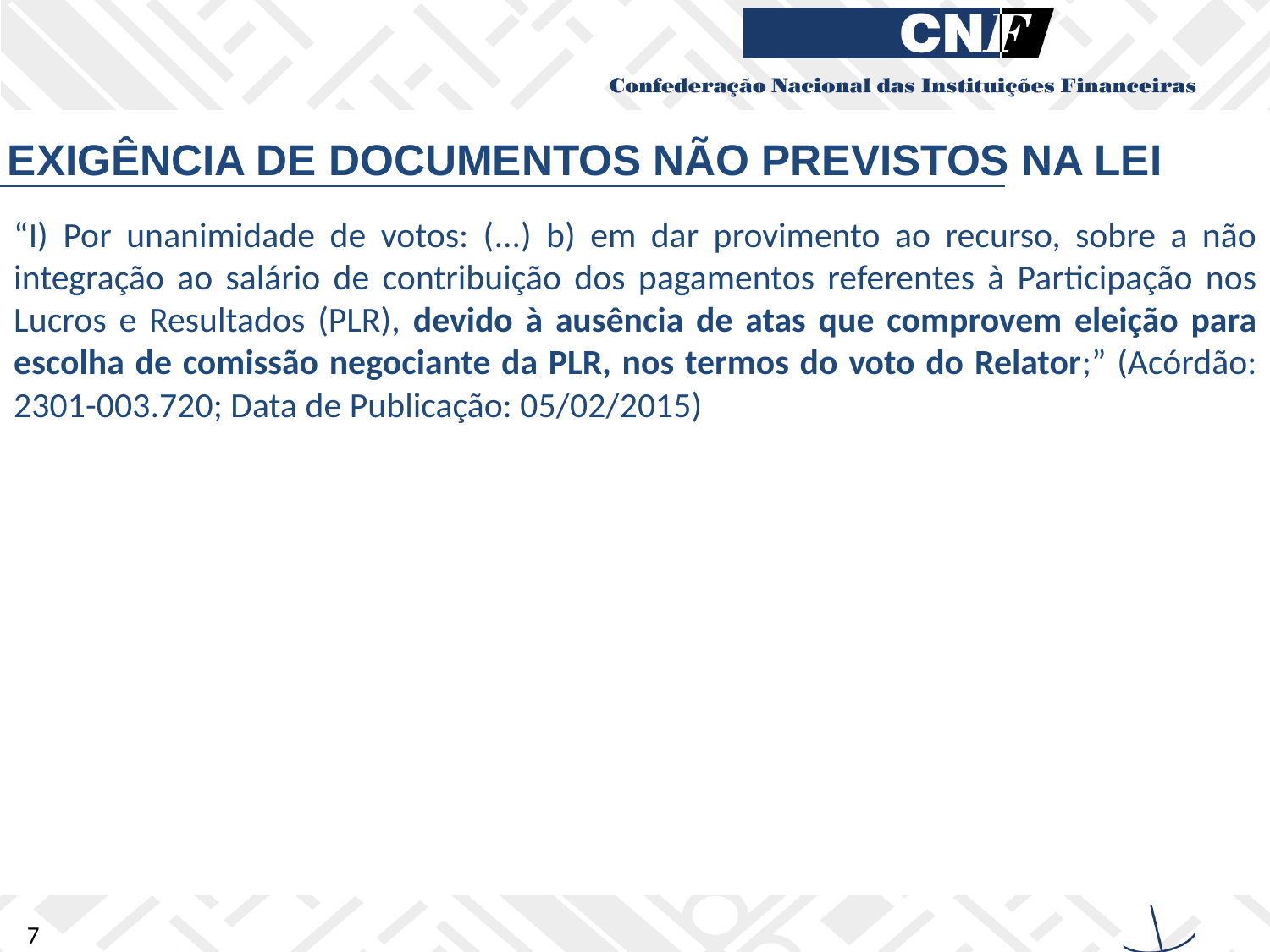

# EXIGÊNCIA DE DOCUMENTOS NÃO PREVISTOS NA LEI
“I) Por unanimidade de votos: (...) b) em dar provimento ao recurso, sobre a não integração ao salário de contribuição dos pagamentos referentes à Participação nos Lucros e Resultados (PLR), devido à ausência de atas que comprovem eleição para escolha de comissão negociante da PLR, nos termos do voto do Relator;” (Acórdão: 2301-003.720; Data de Publicação: 05/02/2015)